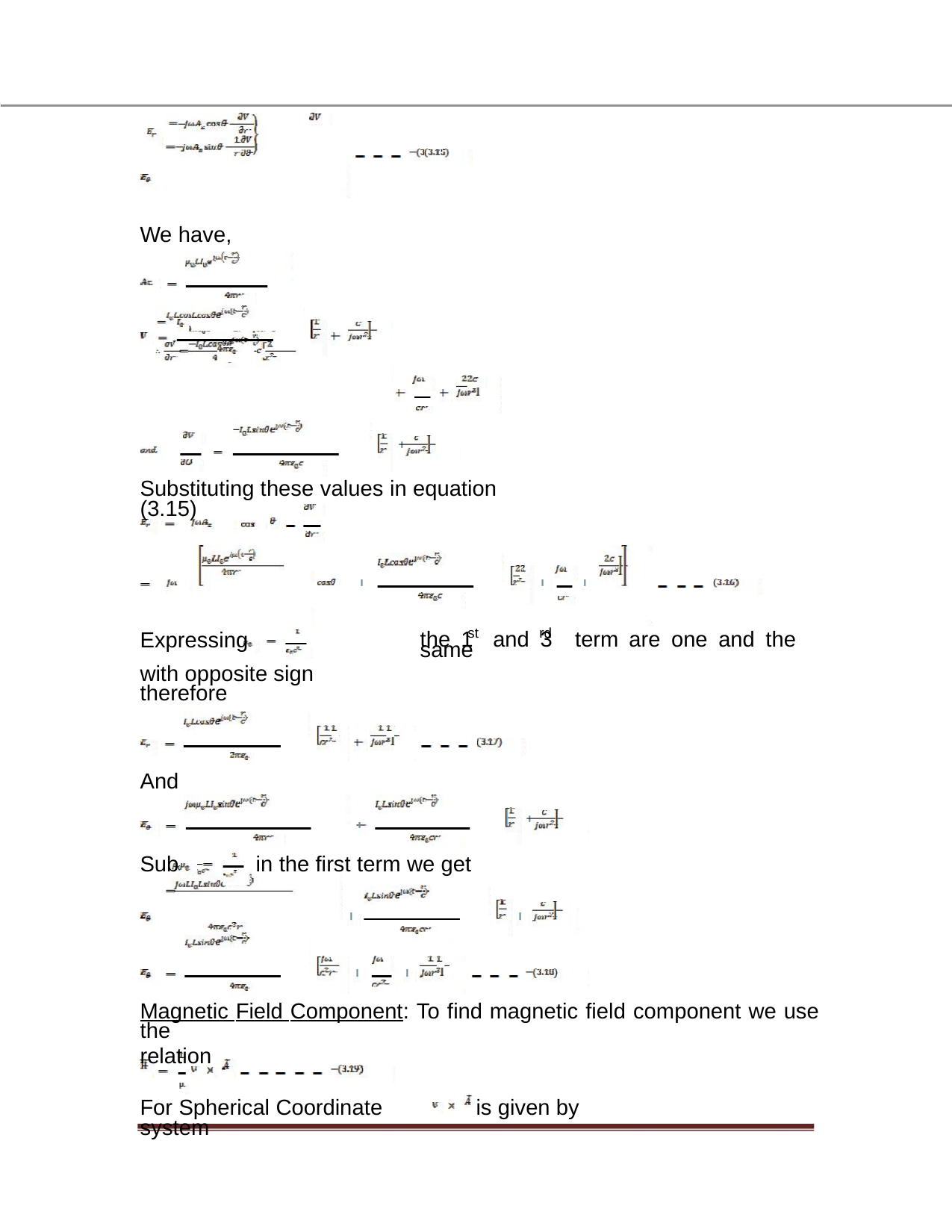

We have,

Substituting these values in equation (3.15)

st
the 1 and 3 term are one and the same
rd

Expressing

with opposite sign therefore

And

Sub
in the first term we get

Magnetic Field Component: To find magnetic field component we use the
relation

For Spherical Coordinate system
is given by